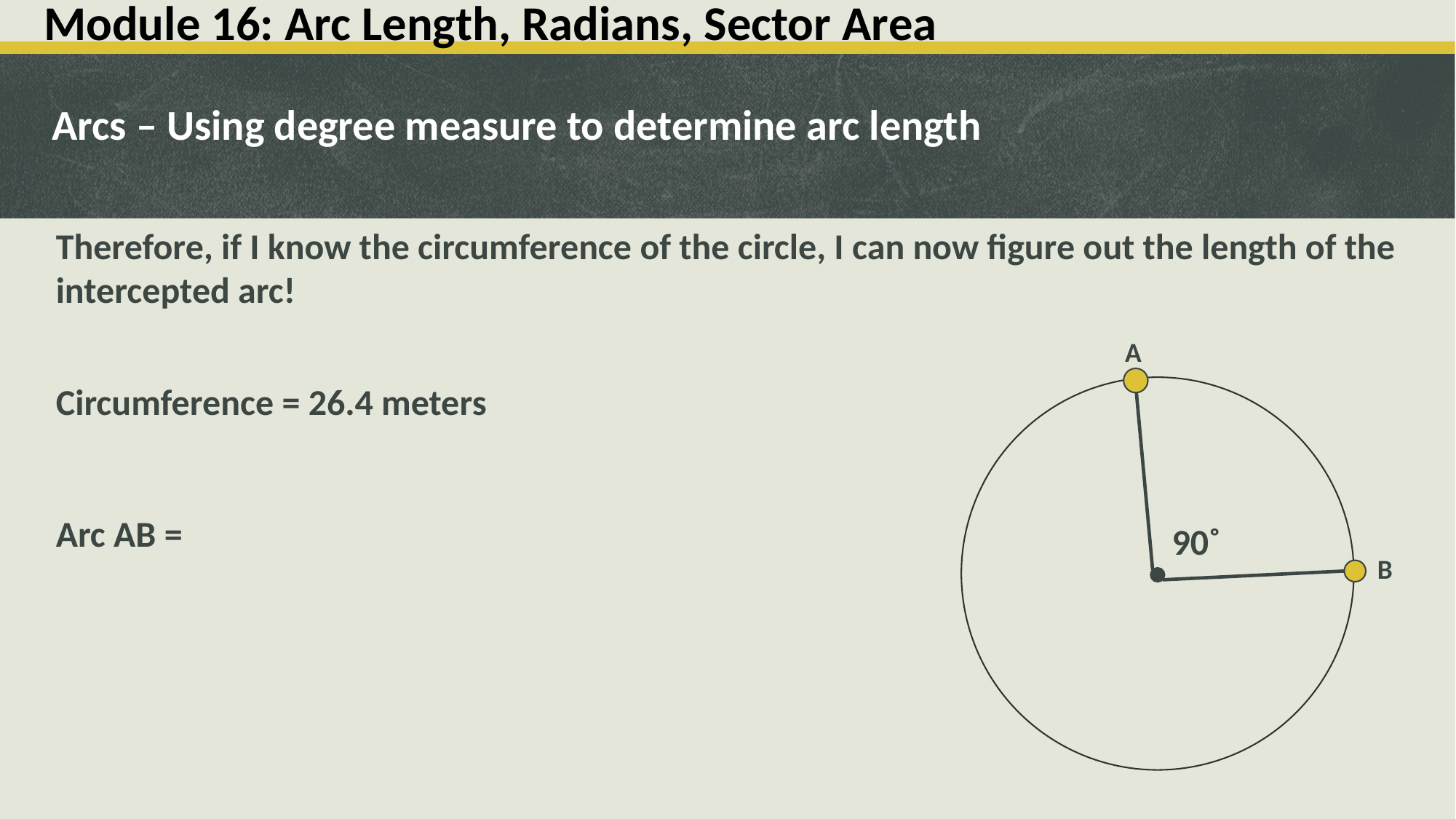

# Module 16: Arc Length, Radians, Sector Area
Arcs – Using degree measure to determine arc length
Therefore, if I know the circumference of the circle, I can now figure out the length of the intercepted arc!
A

Circumference = 26.4 meters

Arc AB =
90˚
B